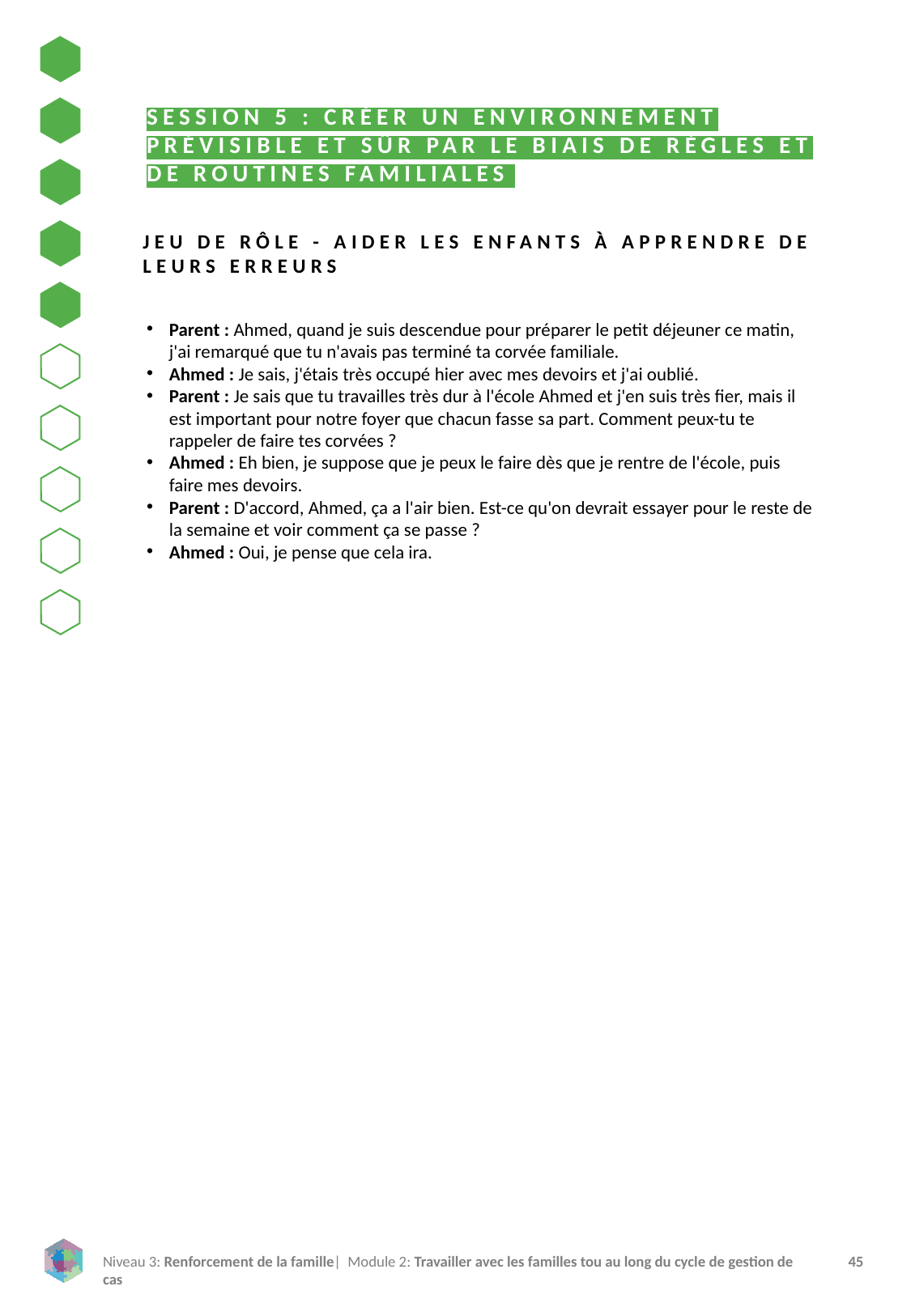

SESSION 5 : CRÉER UN ENVIRONNEMENT PRÉVISIBLE ET SÛR PAR LE BIAIS DE RÈGLES ET DE ROUTINES FAMILIALES

JEU DE RÔLE - AIDER LES ENFANTS À APPRENDRE DE LEURS ERREURS

Parent : Ahmed, quand je suis descendue pour préparer le petit déjeuner ce matin, j'ai remarqué que tu n'avais pas terminé ta corvée familiale.
Ahmed : Je sais, j'étais très occupé hier avec mes devoirs et j'ai oublié.
Parent : Je sais que tu travailles très dur à l'école Ahmed et j'en suis très fier, mais il est important pour notre foyer que chacun fasse sa part. Comment peux-tu te rappeler de faire tes corvées ?
Ahmed : Eh bien, je suppose que je peux le faire dès que je rentre de l'école, puis faire mes devoirs.
Parent : D'accord, Ahmed, ça a l'air bien. Est-ce qu'on devrait essayer pour le reste de la semaine et voir comment ça se passe ?
Ahmed : Oui, je pense que cela ira.